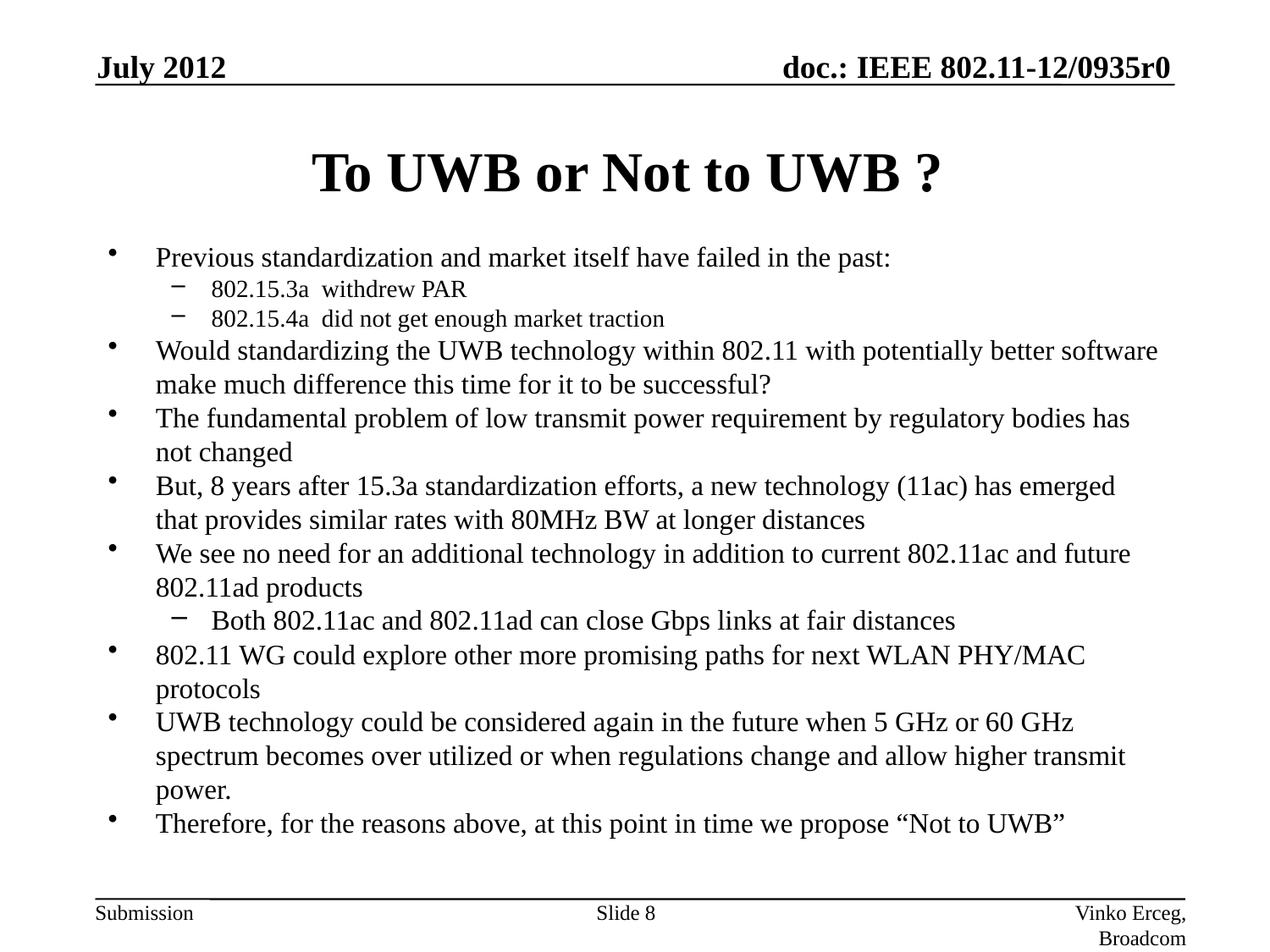

July 2012
# To UWB or Not to UWB ?
Previous standardization and market itself have failed in the past:
802.15.3a  withdrew PAR
802.15.4a  did not get enough market traction
Would standardizing the UWB technology within 802.11 with potentially better software make much difference this time for it to be successful?
The fundamental problem of low transmit power requirement by regulatory bodies has not changed
But, 8 years after 15.3a standardization efforts, a new technology (11ac) has emerged that provides similar rates with 80MHz BW at longer distances
We see no need for an additional technology in addition to current 802.11ac and future 802.11ad products
Both 802.11ac and 802.11ad can close Gbps links at fair distances
802.11 WG could explore other more promising paths for next WLAN PHY/MAC protocols
UWB technology could be considered again in the future when 5 GHz or 60 GHz spectrum becomes over utilized or when regulations change and allow higher transmit power.
Therefore, for the reasons above, at this point in time we propose “Not to UWB”

Vinko Erceg, Broadcom
Slide 8